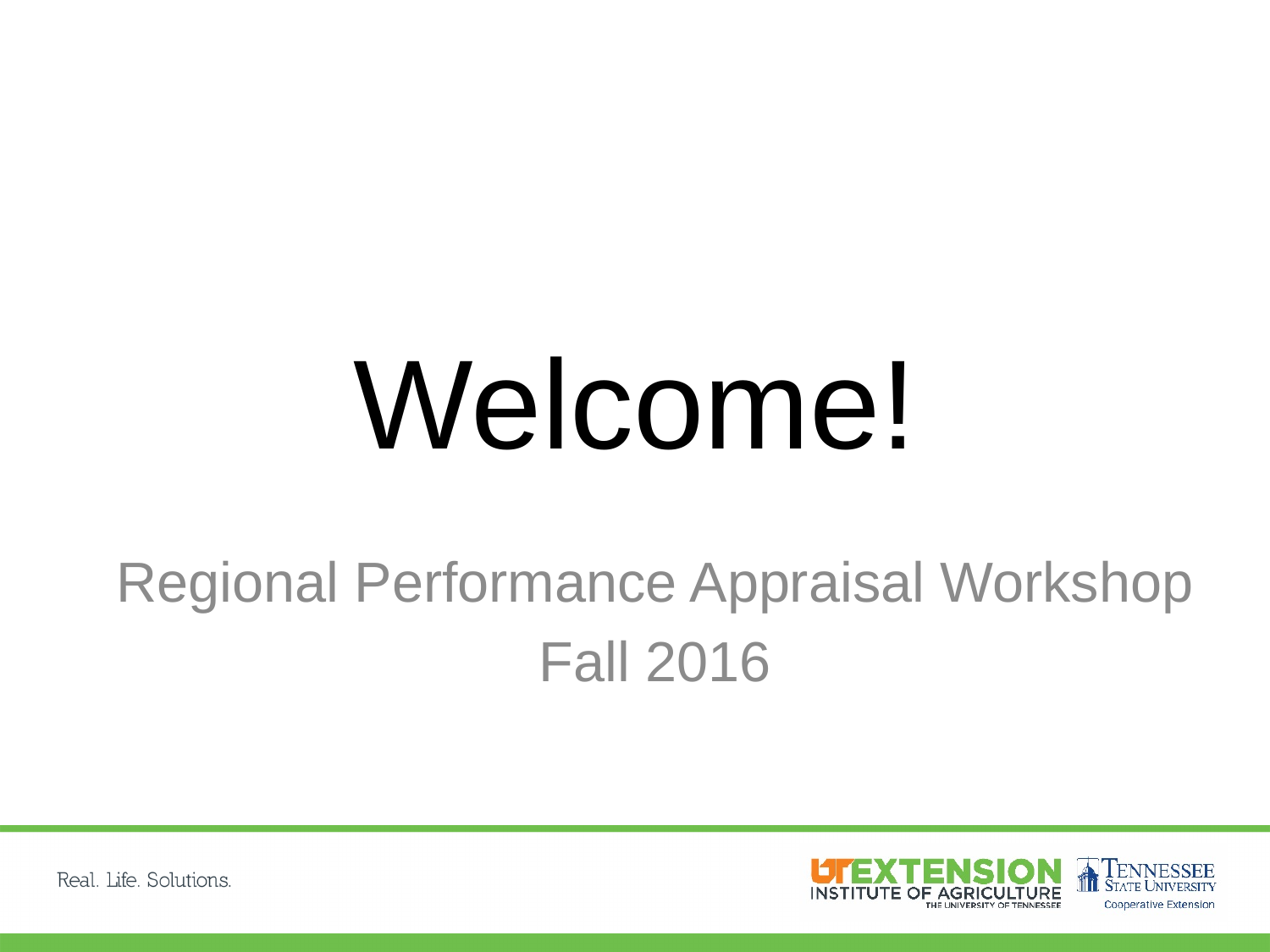

# Welcome!
Regional Performance Appraisal Workshop
Fall 2016